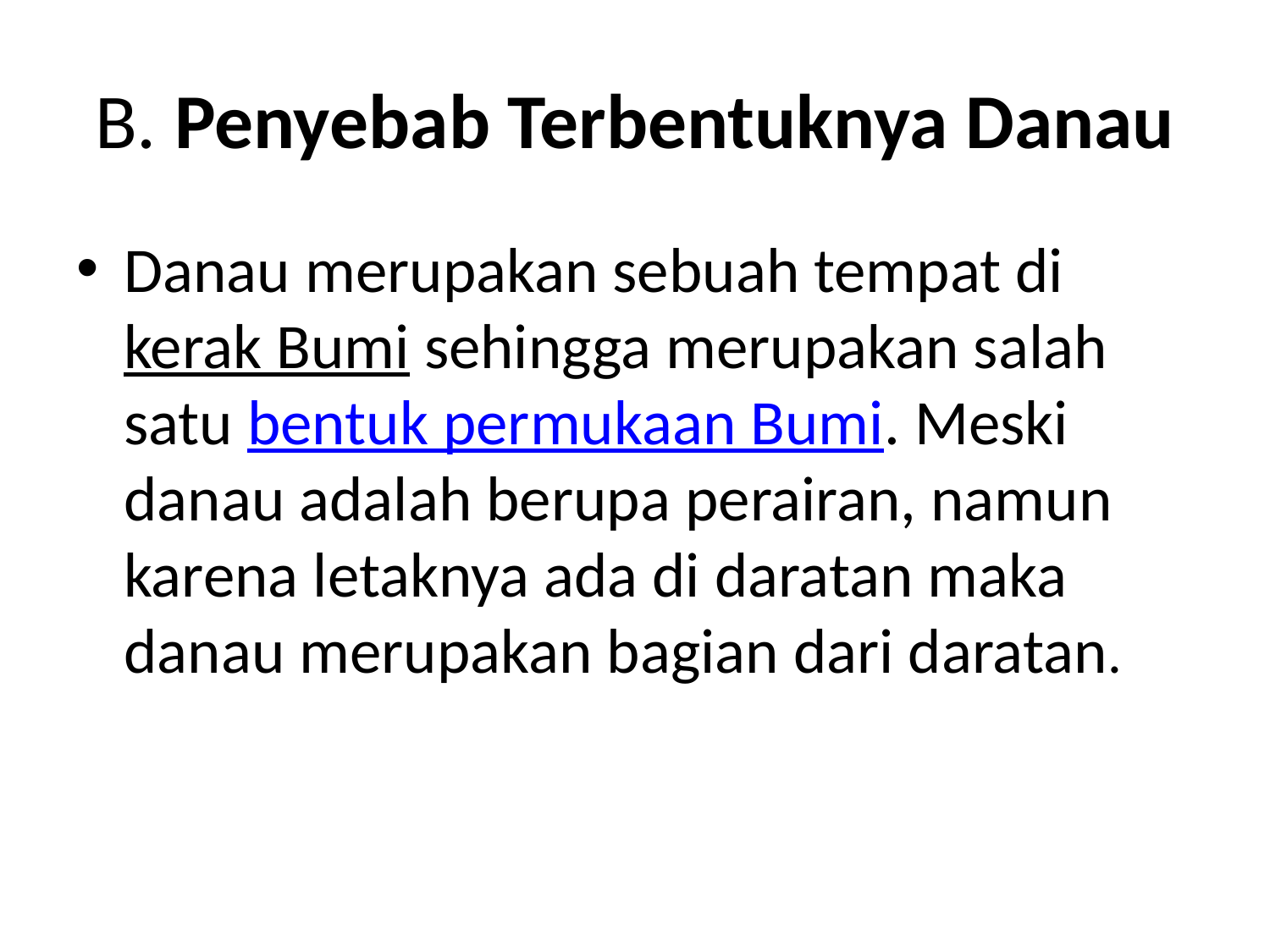

# B. Penyebab Terbentuknya Danau
Danau merupakan sebuah tempat di kerak Bumi sehingga merupakan salah satu bentuk permukaan Bumi. Meski danau adalah berupa perairan, namun karena letaknya ada di daratan maka danau merupakan bagian dari daratan.